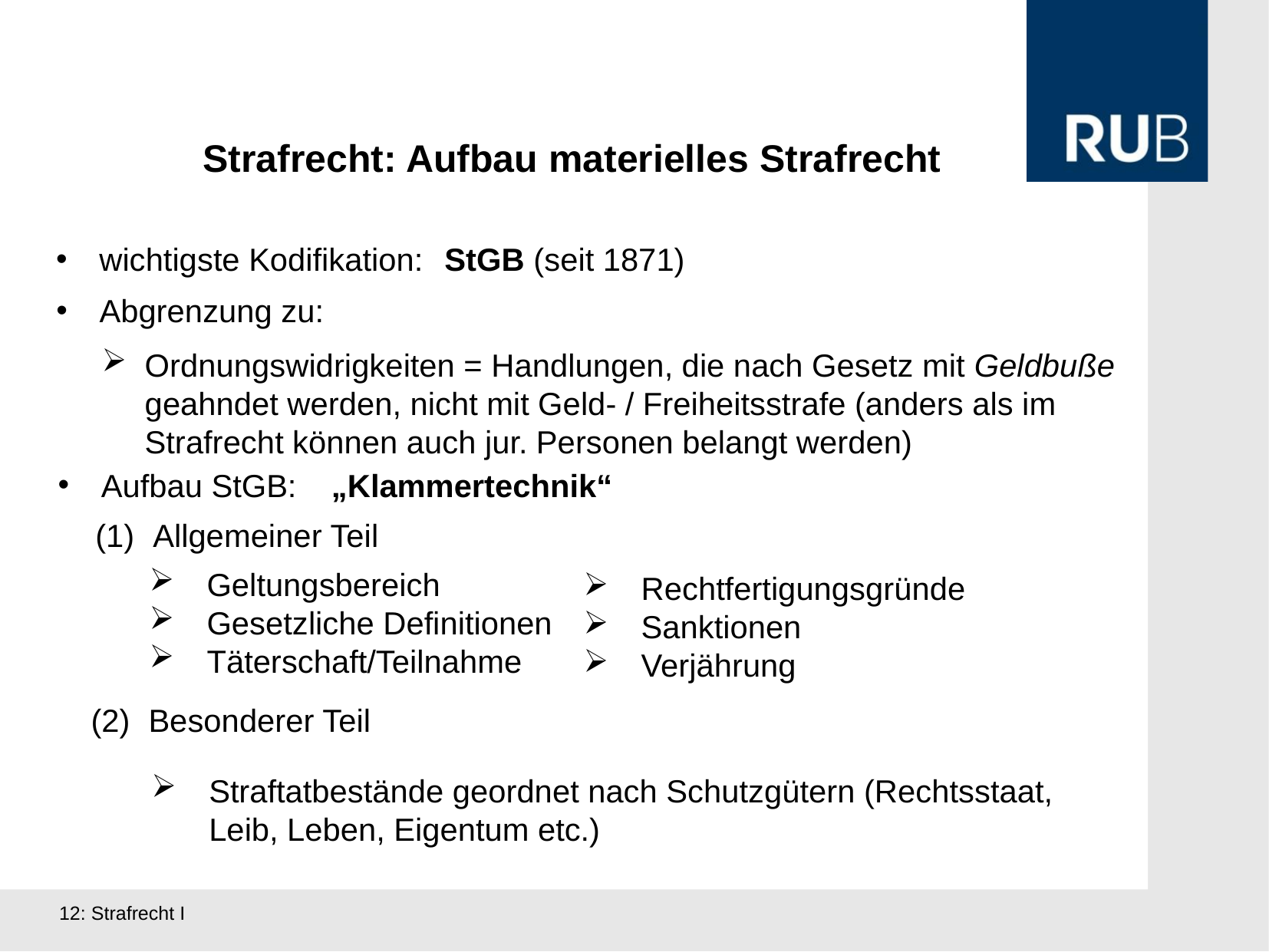

Strafrecht: Aufbau materielles Strafrecht
wichtigste Kodifikation: 	StGB (seit 1871)
Abgrenzung zu:
Ordnungswidrigkeiten = Handlungen, die nach Gesetz mit Geldbuße geahndet werden, nicht mit Geld- / Freiheitsstrafe (anders als im Strafrecht können auch jur. Personen belangt werden)
Aufbau StGB: 	„Klammertechnik“
Allgemeiner Teil
Geltungsbereich
Gesetzliche Definitionen
Täterschaft/Teilnahme
Rechtfertigungsgründe
Sanktionen
Verjährung
Besonderer Teil
Straftatbestände geordnet nach Schutzgütern (Rechtsstaat, Leib, Leben, Eigentum etc.)
12: Strafrecht I